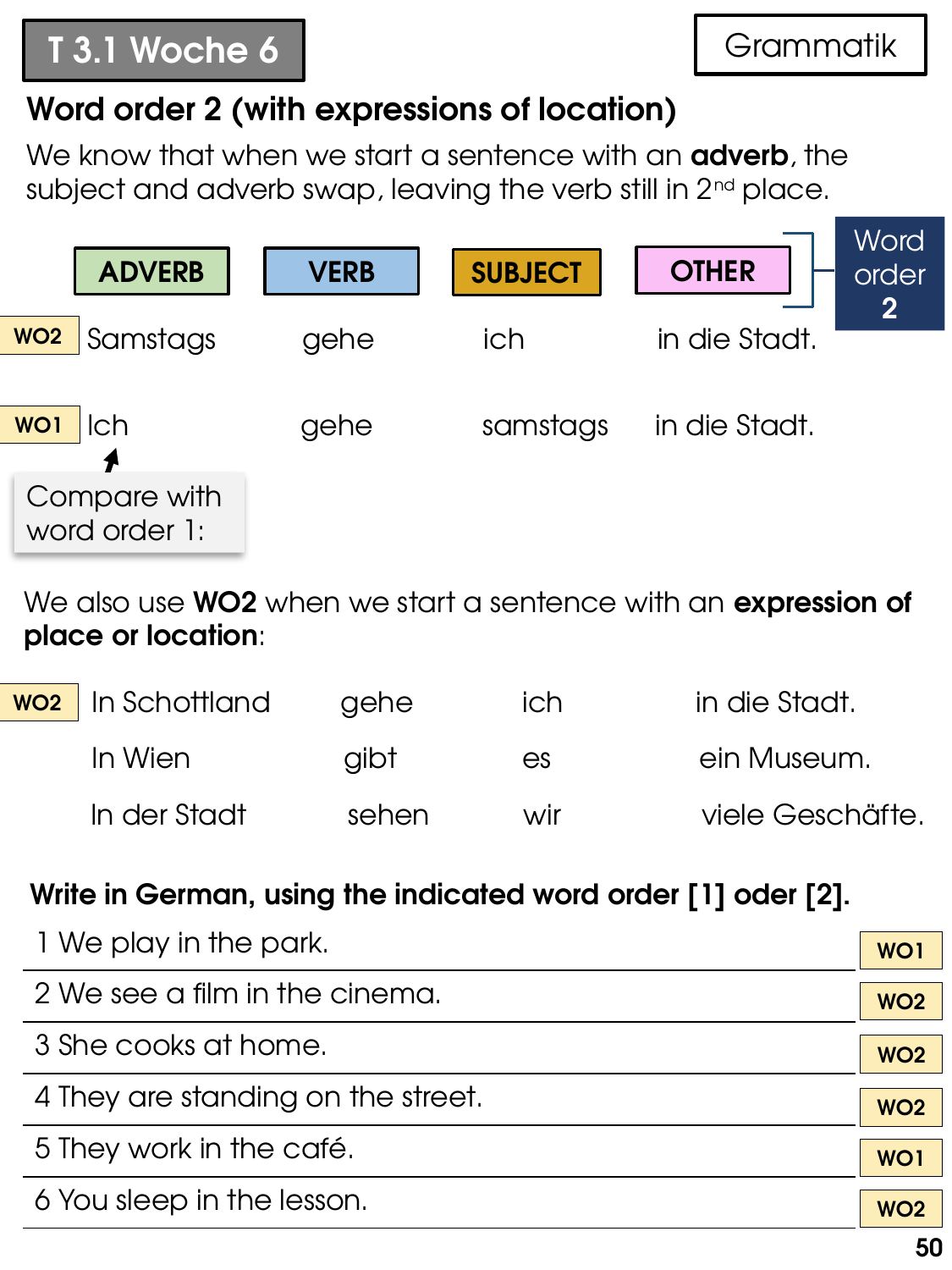

# T 3.1 Woche 6
Grammatik

Word order 2 (with expressions of location)
We know that when we start a sentence with an adverb, the subject and adverb swap, leaving the verb still in 2nd place.
Word order
2
OTHER
ADVERB
VERB
SUBJECT
Samstags           gehe              ich                 in die Stadt.
WO2
Ich                      gehe              samstags      in die Stadt.
WO1
Compare with word order 1:
We also use WO2 when we start a sentence with an expression of place or location:
In Schottland         gehe              ich                 in die Stadt.
WO2
In Wien	                gibt                es                   ein Museum.
In der Stadt             sehen            wir                  viele Geschäfte.
Write in German, using the indicated word order [1] oder [2].
| 1 We play in the park. |
| --- |
| 2 We see a film in the cinema. |
| 3 She cooks at home. |
| 4 They are standing on the street. |
| 5 They work in the café. |
| 6 You sleep in the lesson. |
WO1
WO2
WO2
WO2
WO1
WO2
50